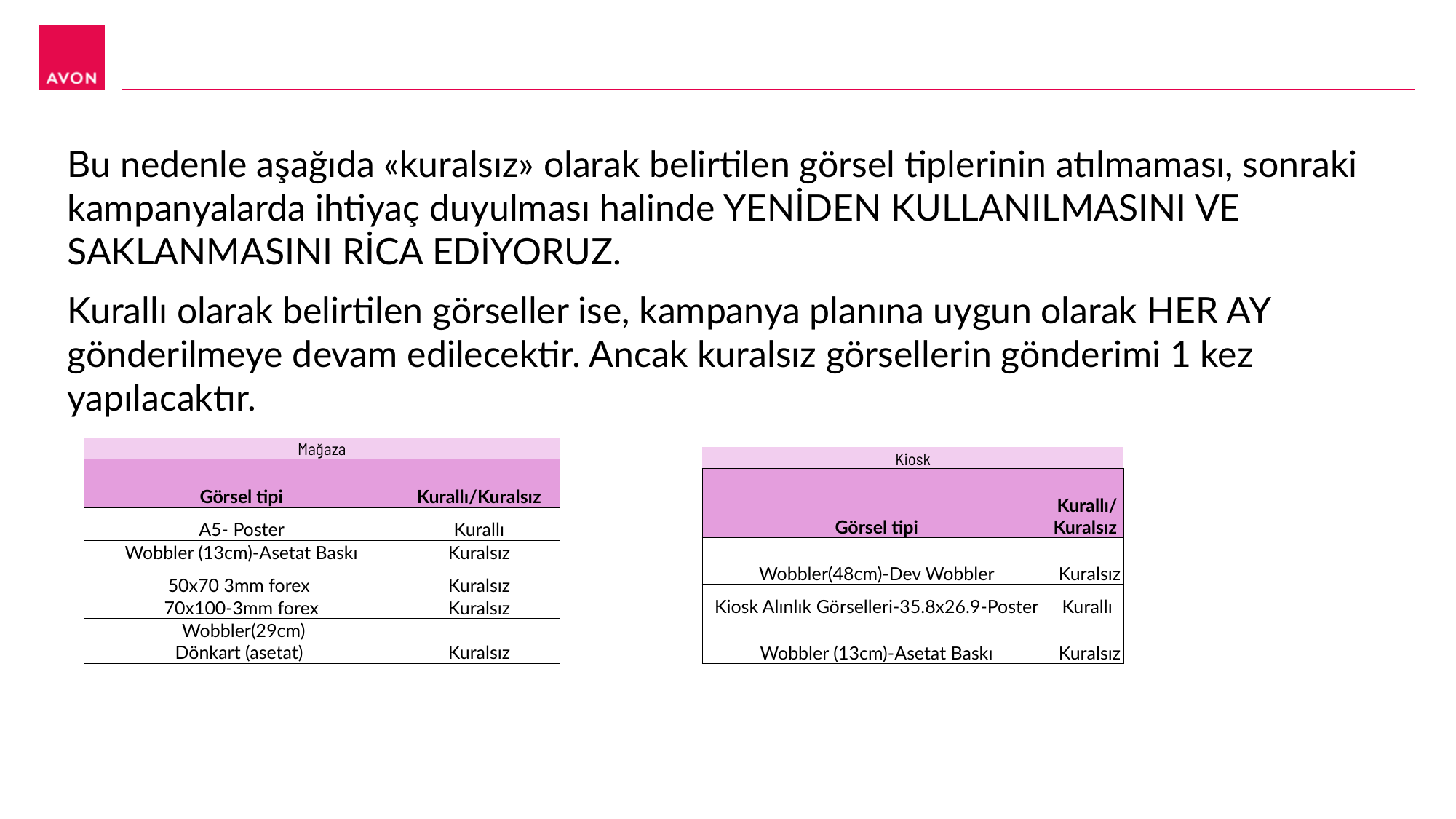

Bu nedenle aşağıda «kuralsız» olarak belirtilen görsel tiplerinin atılmaması, sonraki kampanyalarda ihtiyaç duyulması halinde YENİDEN KULLANILMASINI VE SAKLANMASINI RİCA EDİYORUZ.
Kurallı olarak belirtilen görseller ise, kampanya planına uygun olarak HER AY gönderilmeye devam edilecektir. Ancak kuralsız görsellerin gönderimi 1 kez yapılacaktır.

| Mağaza |  |
| --- | --- |
| Görsel tipi | Kurallı/Kuralsız |
| A5- Poster | Kurallı |
| Wobbler (13cm)-Asetat Baskı | Kuralsız |
| 50x70 3mm forex | Kuralsız |
| 70x100-3mm forex | Kuralsız |
| Wobbler(29cm) Dönkart (asetat) | Kuralsız |
| Kiosk |  |
| --- | --- |
| Görsel tipi | Kurallı/Kuralsız |
| Wobbler(48cm)-Dev Wobbler | Kuralsız |
| Kiosk Alınlık Görselleri-35.8x26.9-Poster | Kurallı |
| Wobbler (13cm)-Asetat Baskı | Kuralsız |